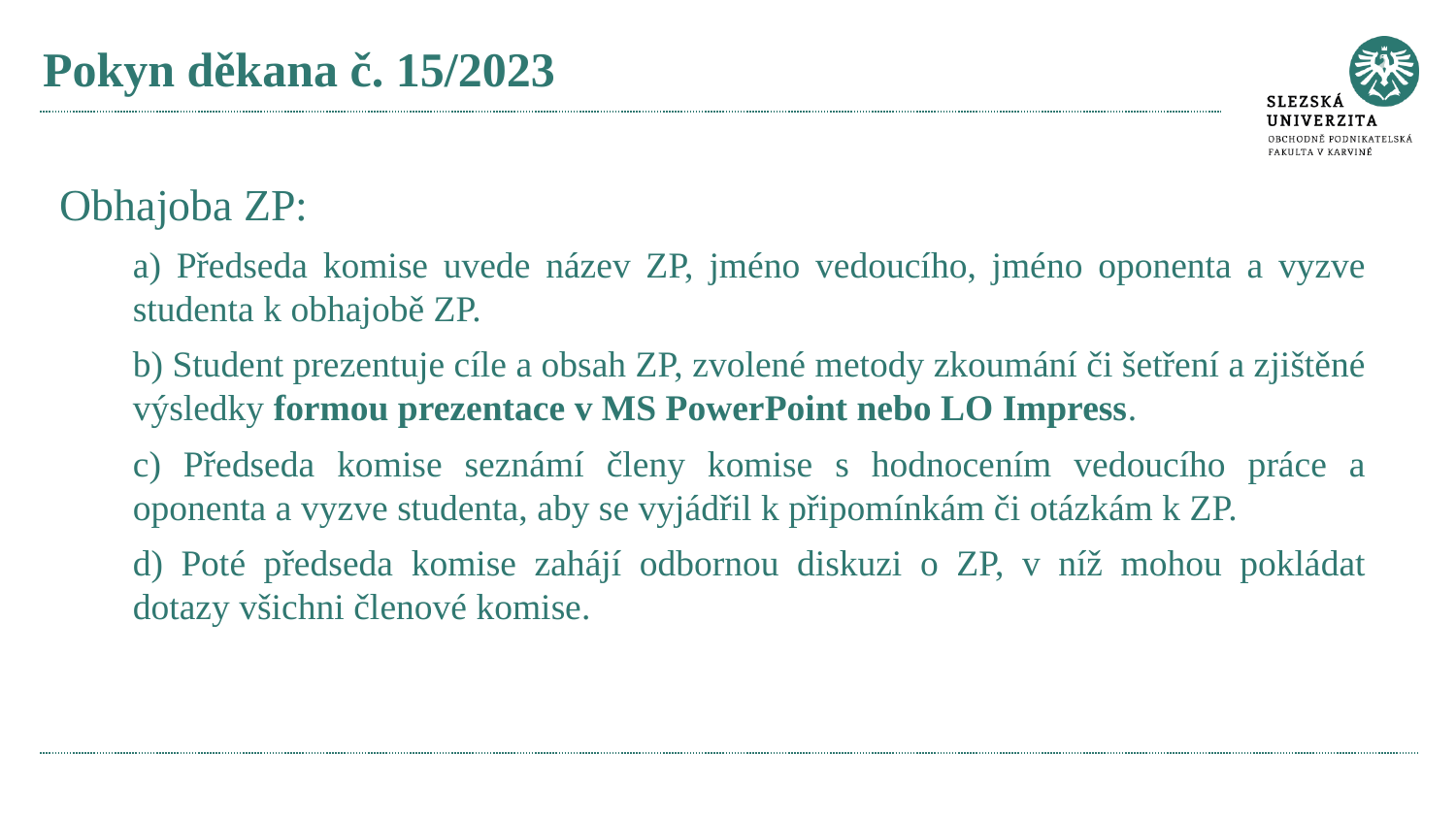

# Pokyn děkana č. 15/2023
Obhajoba ZP:
a) Předseda komise uvede název ZP, jméno vedoucího, jméno oponenta a vyzve studenta k obhajobě ZP.
b) Student prezentuje cíle a obsah ZP, zvolené metody zkoumání či šetření a zjištěné výsledky formou prezentace v MS PowerPoint nebo LO Impress.
c) Předseda komise seznámí členy komise s hodnocením vedoucího práce a oponenta a vyzve studenta, aby se vyjádřil k připomínkám či otázkám k ZP.
d) Poté předseda komise zahájí odbornou diskuzi o ZP, v níž mohou pokládat dotazy všichni členové komise.